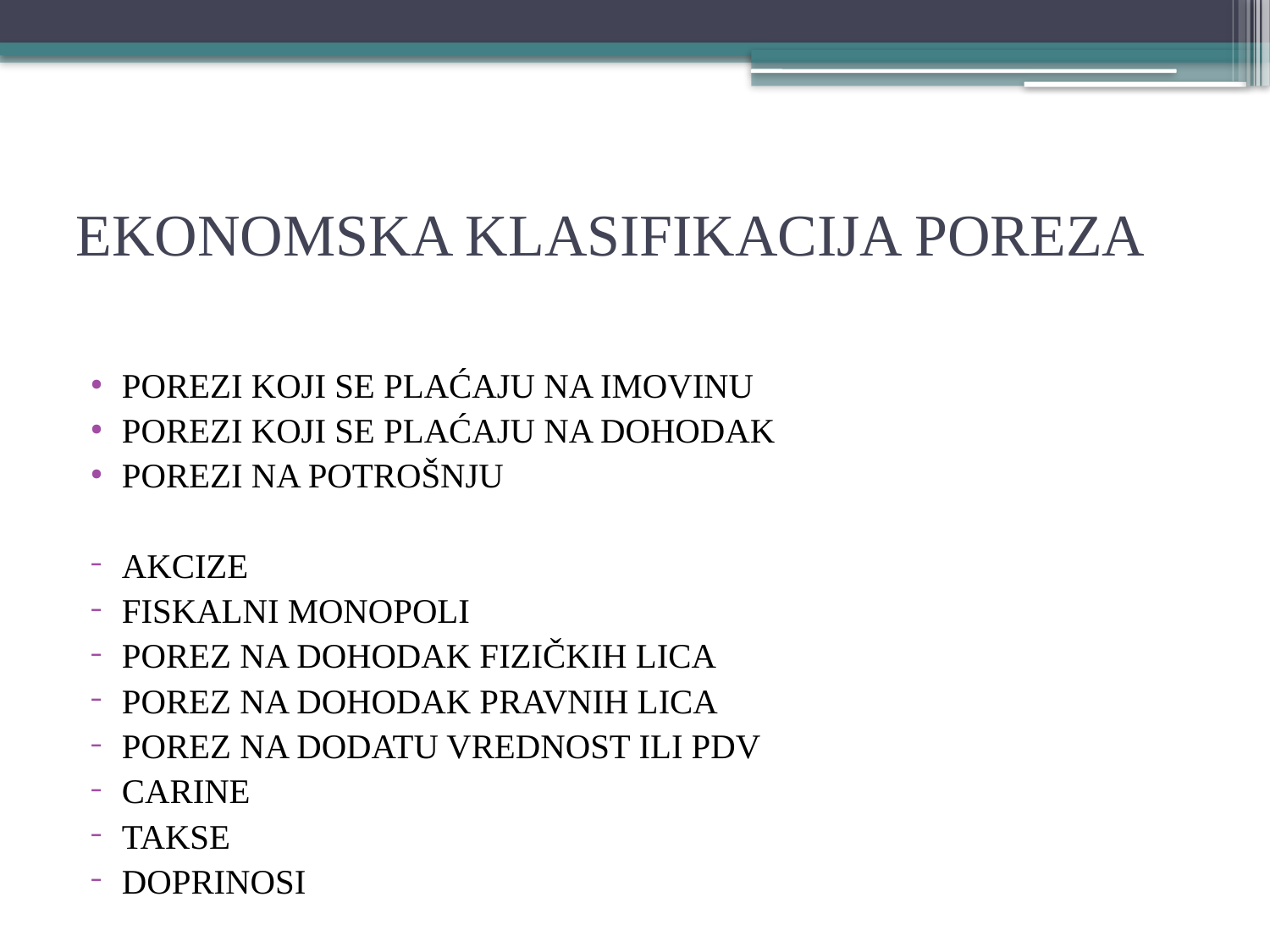

# EKONOMSKA KLASIFIKACIJA POREZA

POREZI KOJI SE PLAĆAJU NA IMOVINU
POREZI KOJI SE PLAĆAJU NA DOHODAK
POREZI NA POTROŠNJU

AKCIZE
FISKALNI MONOPOLI
POREZ NA DOHODAK FIZIČKIH LICA
POREZ NA DOHODAK PRAVNIH LICA
POREZ NA DODATU VREDNOST ILI PDV
CARINE
TAKSE
DOPRINOSI